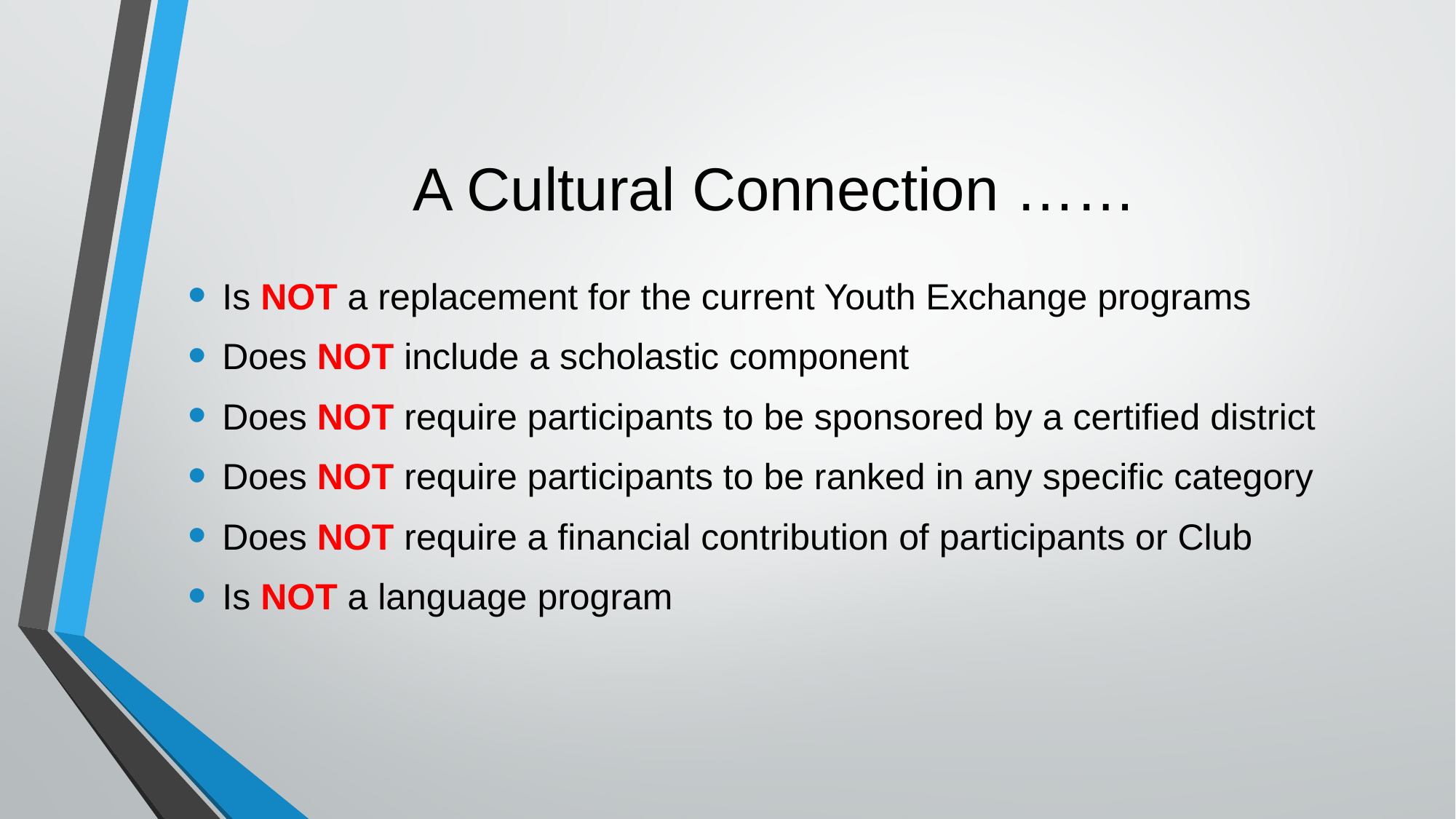

# A Cultural Connection ……
Is NOT a replacement for the current Youth Exchange programs
Does NOT include a scholastic component
Does NOT require participants to be sponsored by a certified district
Does NOT require participants to be ranked in any specific category
Does NOT require a financial contribution of participants or Club
Is NOT a language program